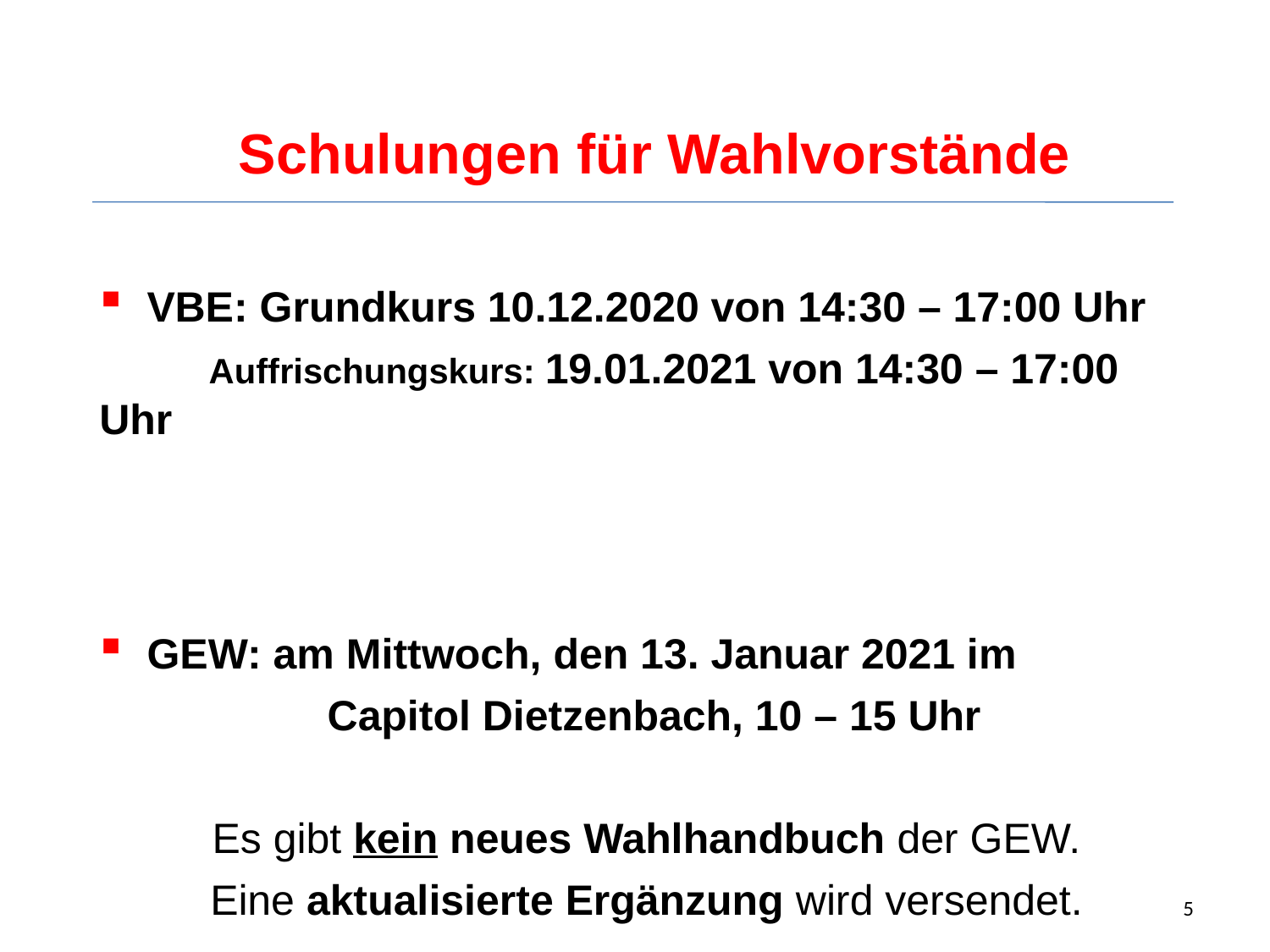

Schulungen für Wahlvorstände

VBE: Grundkurs 10.12.2020 von 14:30 – 17:00 Uhr
	    Auffrischungskurs: 19.01.2021 von 14:30 – 17:00 Uhr
		und          E: am Montag, den 02. Dezember 2020 in
			   der Trinkbornschule Ober-Roden, 15 Uhr
GEW: am Mittwoch, den 13. Januar 2021 im
	              Capitol Dietzenbach, 10 – 15 Uhr

Es gibt kein neues Wahlhandbuch der GEW.
Eine aktualisierte Ergänzung wird versendet.

5